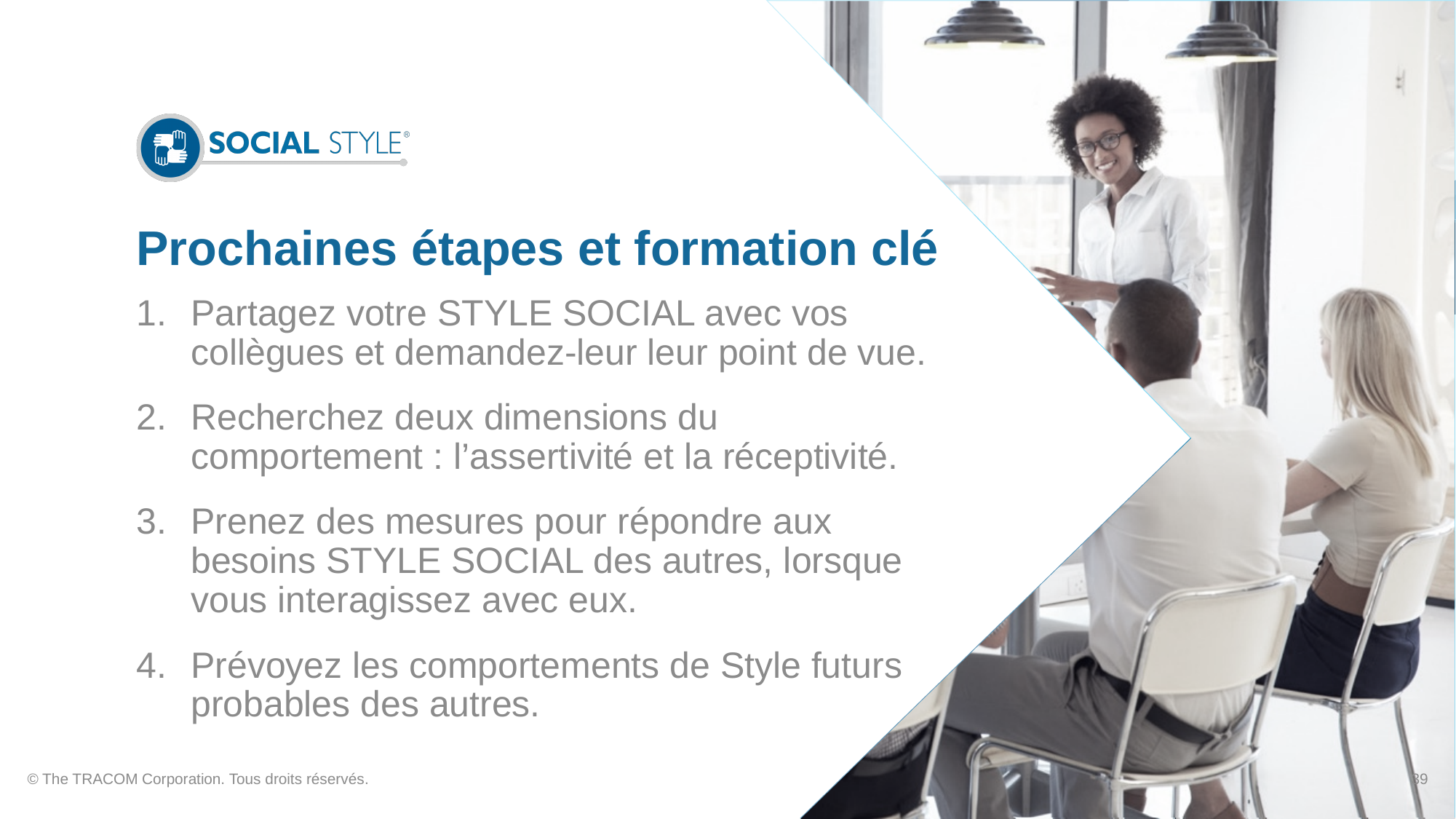

# Prochaines étapes et formation clé
Partagez votre STYLE SOCIAL avec vos collègues et demandez-leur leur point de vue.
Recherchez deux dimensions du comportement : l’assertivité et la réceptivité.
Prenez des mesures pour répondre aux besoins STYLE SOCIAL des autres, lorsque vous interagissez avec eux.
Prévoyez les comportements de Style futurs probables des autres.
© The TRACOM Corporation. Tous droits réservés.
39